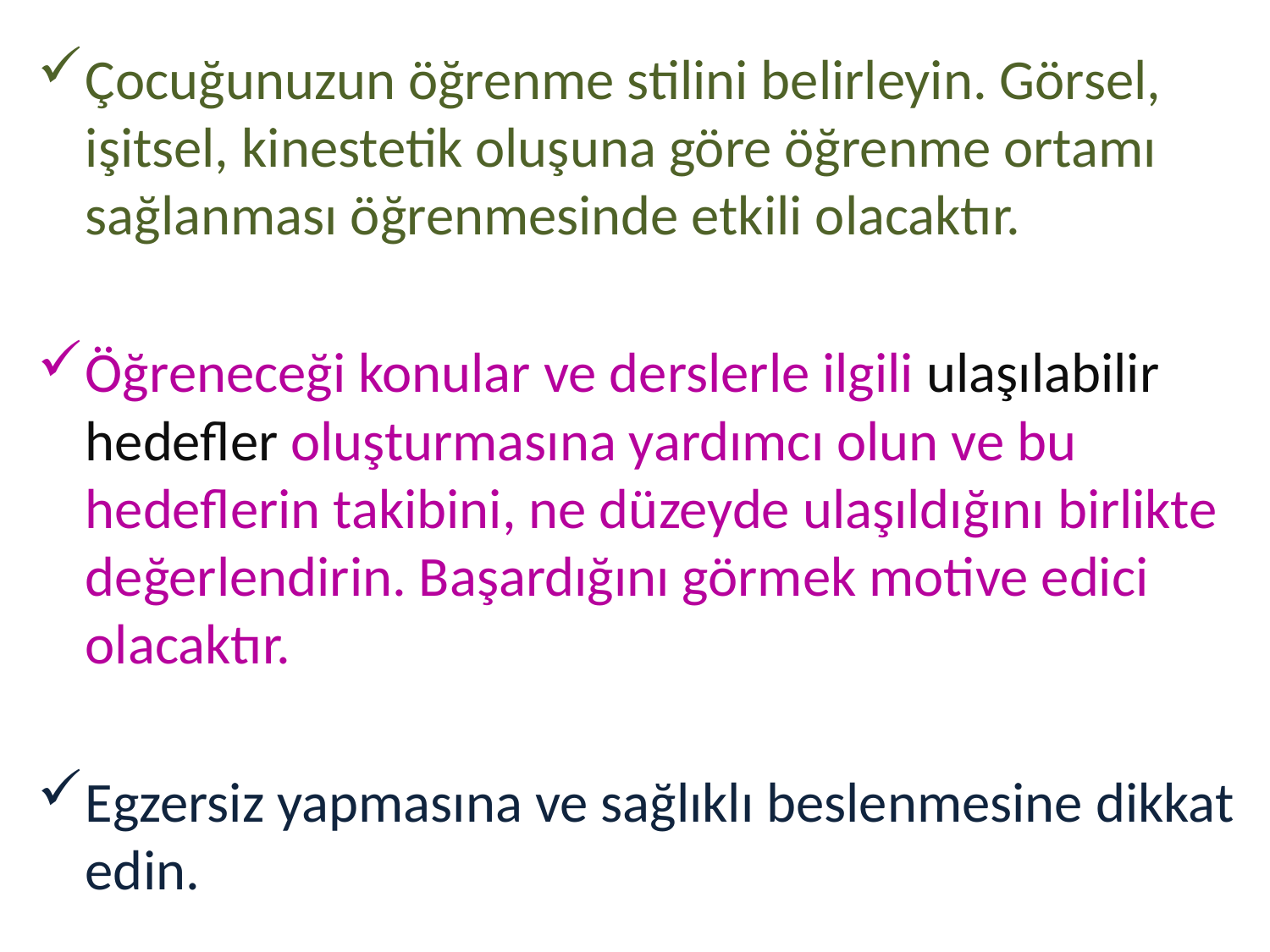

Çocuğunuzun öğrenme stilini belirleyin. Görsel, işitsel, kinestetik oluşuna göre öğrenme ortamı sağlanması öğrenmesinde etkili olacaktır.

Öğreneceği konular ve derslerle ilgili ulaşılabilir hedefler oluşturmasına yardımcı olun ve bu hedeflerin takibini, ne düzeyde ulaşıldığını birlikte değerlendirin. Başardığını görmek motive edici olacaktır.

Egzersiz yapmasına ve sağlıklı beslenmesine dikkat edin.